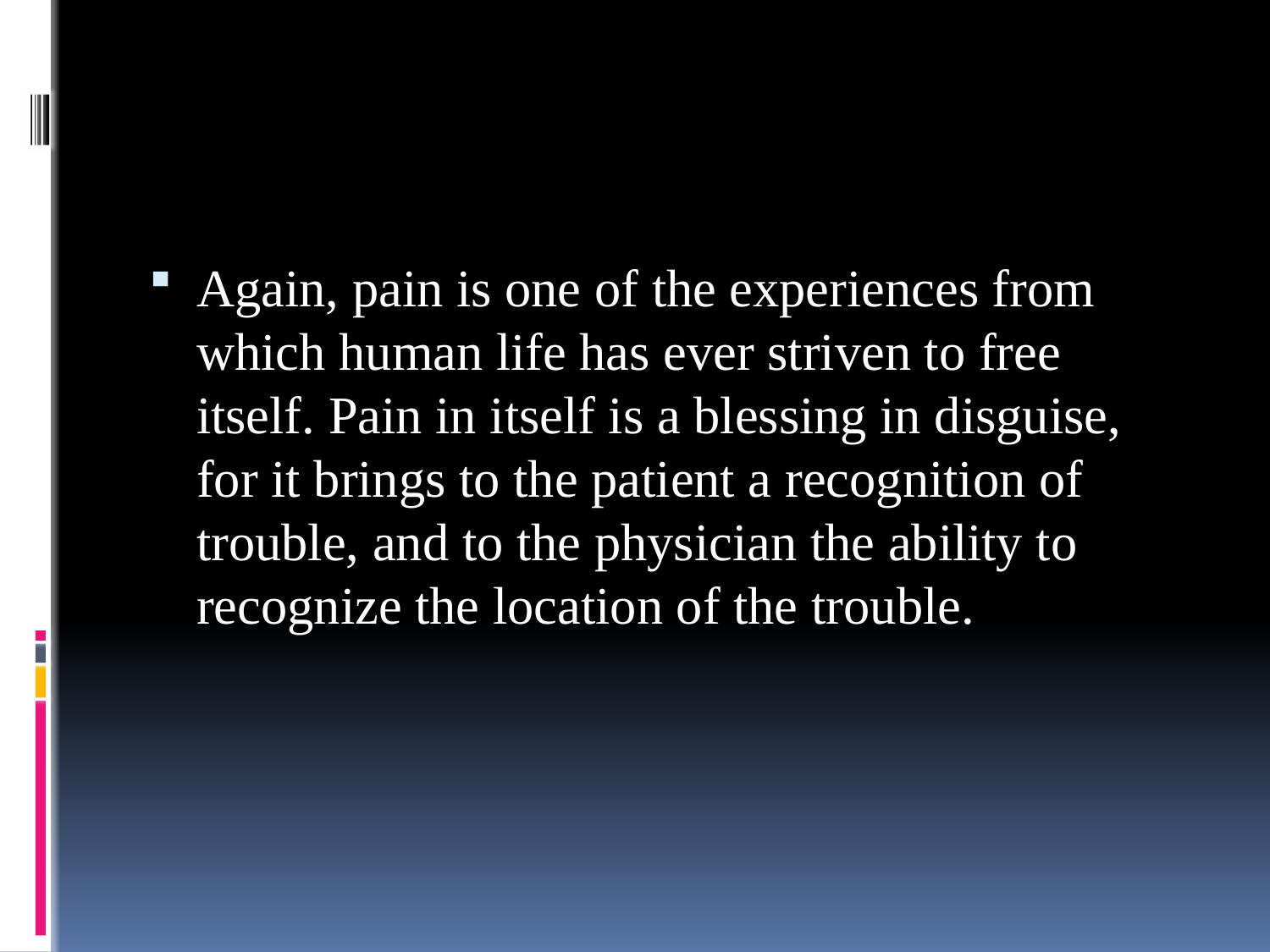

#
Again, pain is one of the experiences from which human life has ever striven to free itself. Pain in itself is a blessing in disguise, for it brings to the patient a recognition of trouble, and to the physician the ability to recognize the location of the trouble.